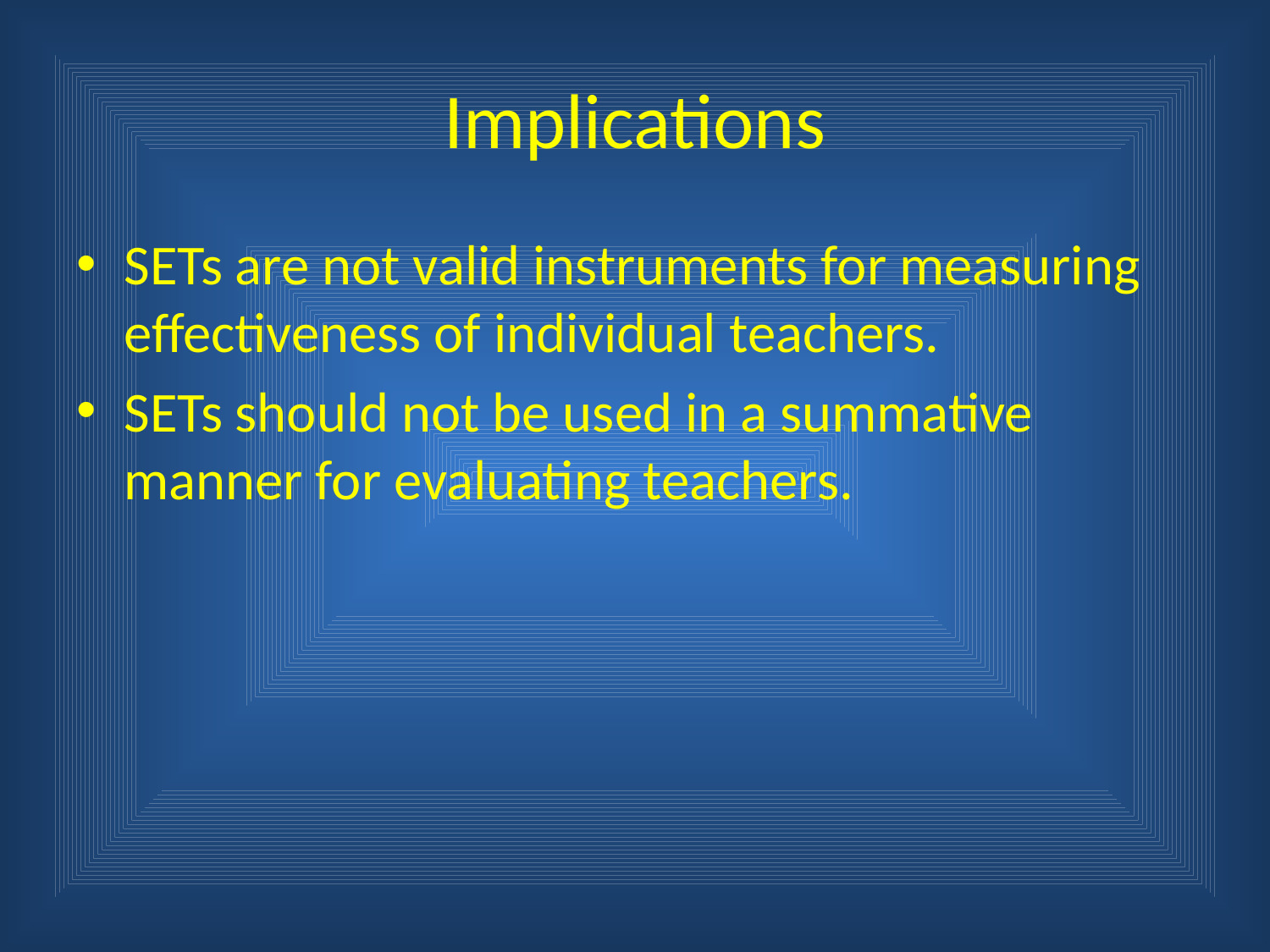

# Implications
SETs are not valid instruments for measuring effectiveness of individual teachers.
SETs should not be used in a summative manner for evaluating teachers.